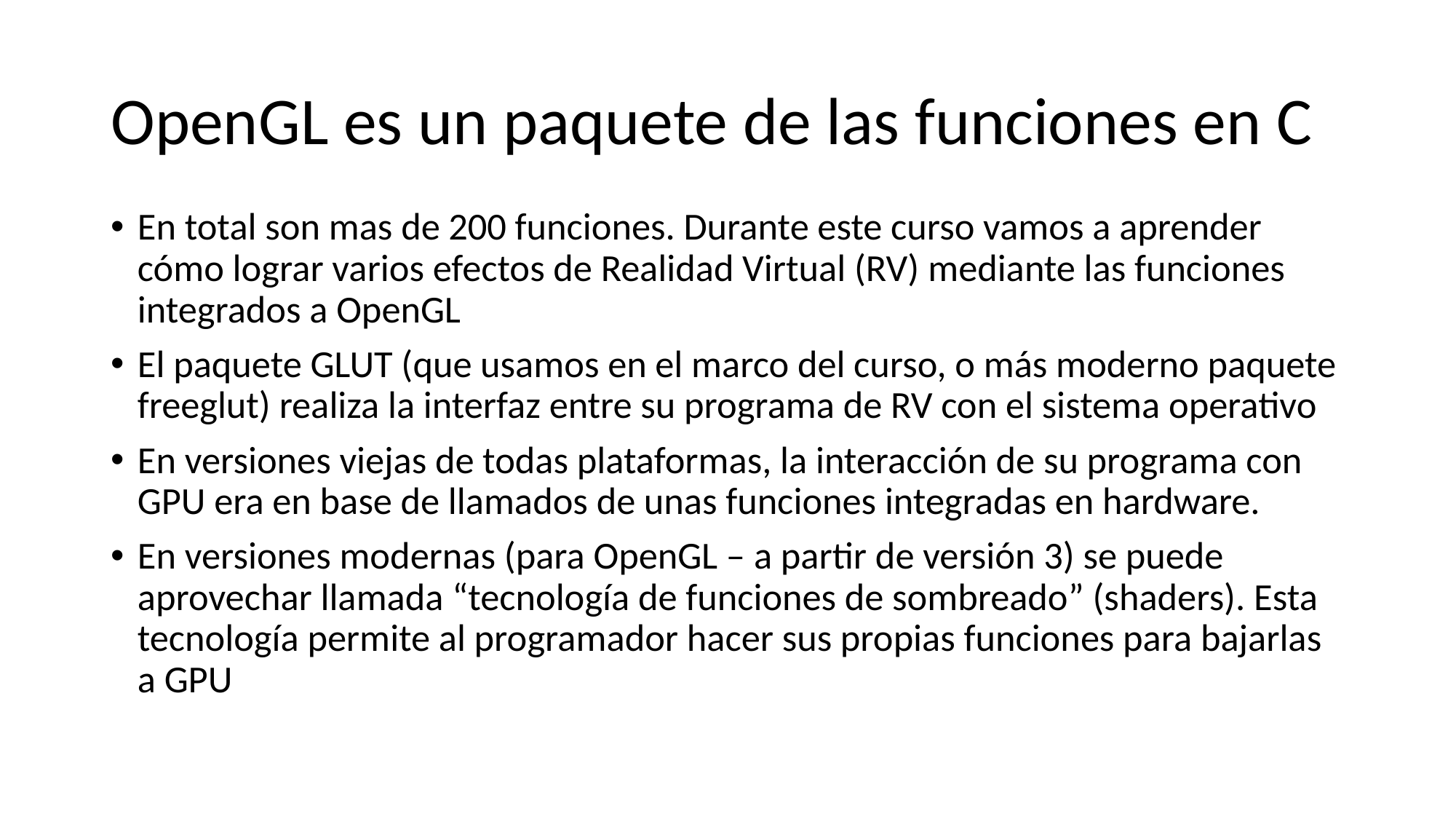

# OpenGL es un paquete de las funciones en C
En total son mas de 200 funciones. Durante este curso vamos a aprender cómo lograr varios efectos de Realidad Virtual (RV) mediante las funciones integrados a OpenGL
El paquete GLUT (que usamos en el marco del curso, o más moderno paquete freeglut) realiza la interfaz entre su programa de RV con el sistema operativo
En versiones viejas de todas plataformas, la interacción de su programa con GPU era en base de llamados de unas funciones integradas en hardware.
En versiones modernas (para OpenGL – a partir de versión 3) se puede aprovechar llamada “tecnología de funciones de sombreado” (shaders). Esta tecnología permite al programador hacer sus propias funciones para bajarlas a GPU